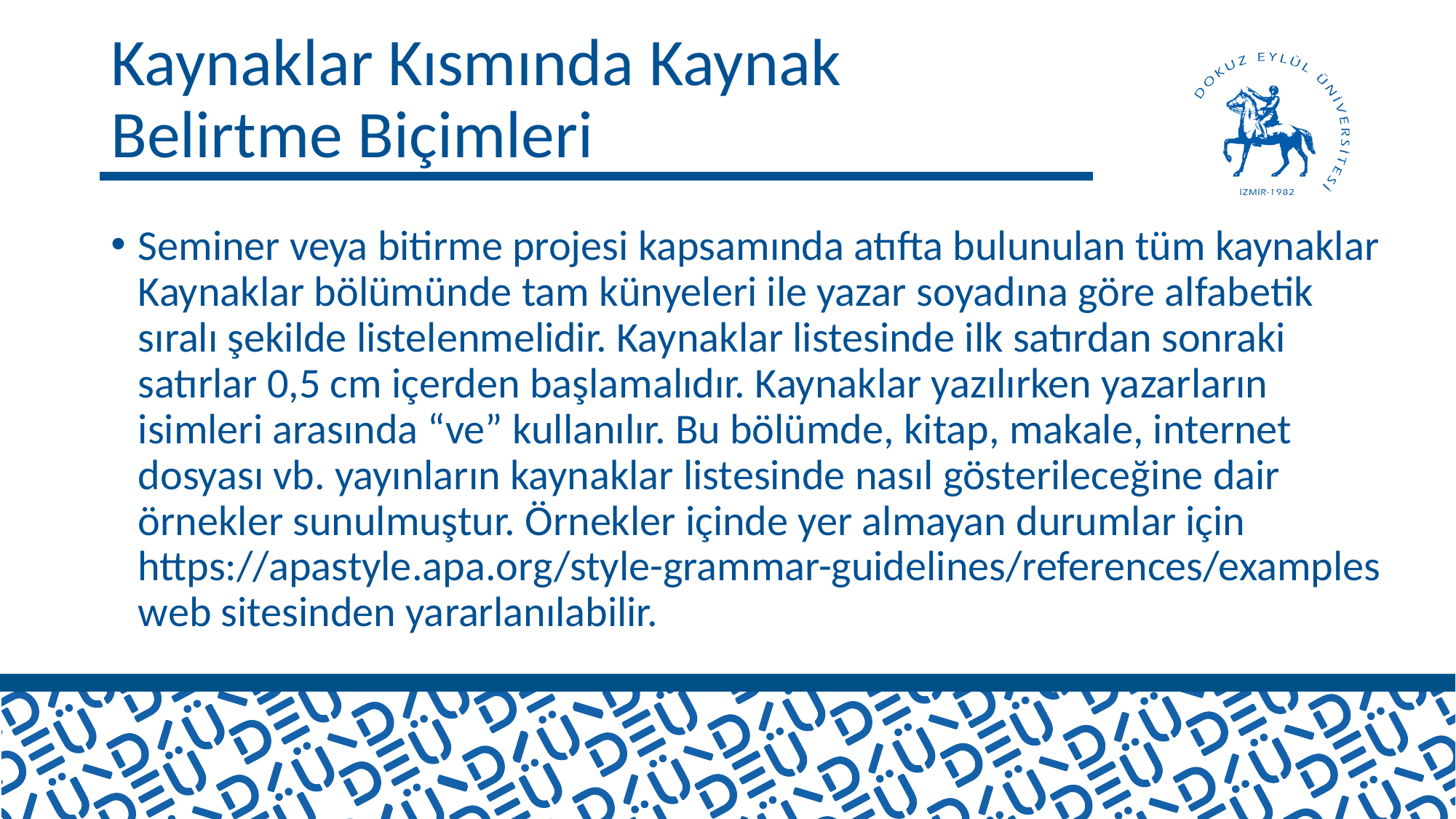

# Kaynaklar Kısmında Kaynak Belirtme Biçimleri
Seminer veya bitirme projesi kapsamında atıfta bulunulan tüm kaynaklar Kaynaklar bölümünde tam künyeleri ile yazar soyadına göre alfabetik sıralı şekilde listelenmelidir. Kaynaklar listesinde ilk satırdan sonraki satırlar 0,5 cm içerden başlamalıdır. Kaynaklar yazılırken yazarların isimleri arasında “ve” kullanılır. Bu bölümde, kitap, makale, internet dosyası vb. yayınların kaynaklar listesinde nasıl gösterileceğine dair örnekler sunulmuştur. Örnekler içinde yer almayan durumlar için https://apastyle.apa.org/style-grammar-guidelines/references/examples web sitesinden yararlanılabilir.